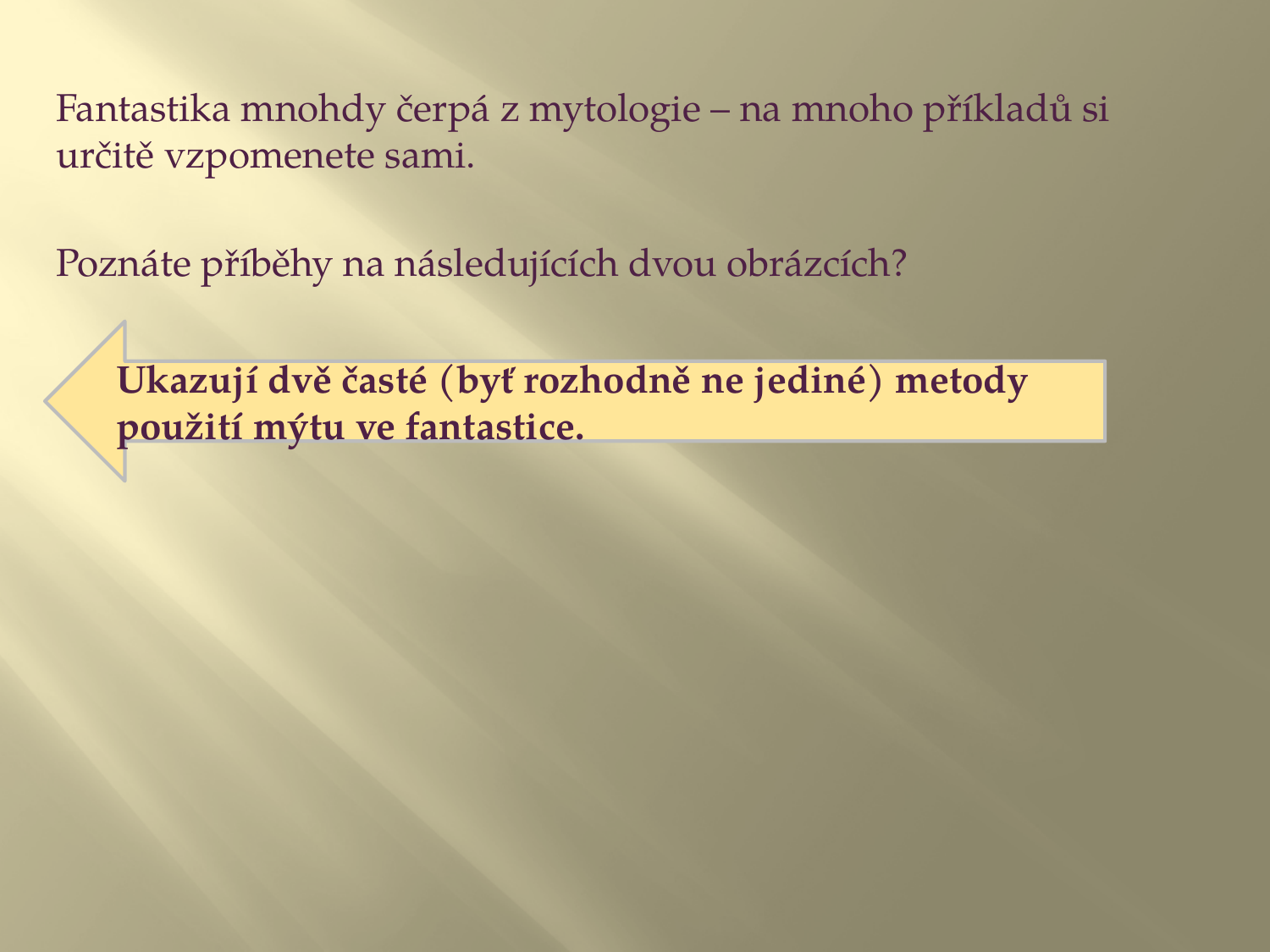

Fantastika mnohdy čerpá z mytologie – na mnoho příkladů si určitě vzpomenete sami.

Poznáte příběhy na následujících dvou obrázcích?

Ukazují dvě časté (byť rozhodně ne jediné) metody použití mýtu ve fantastice.